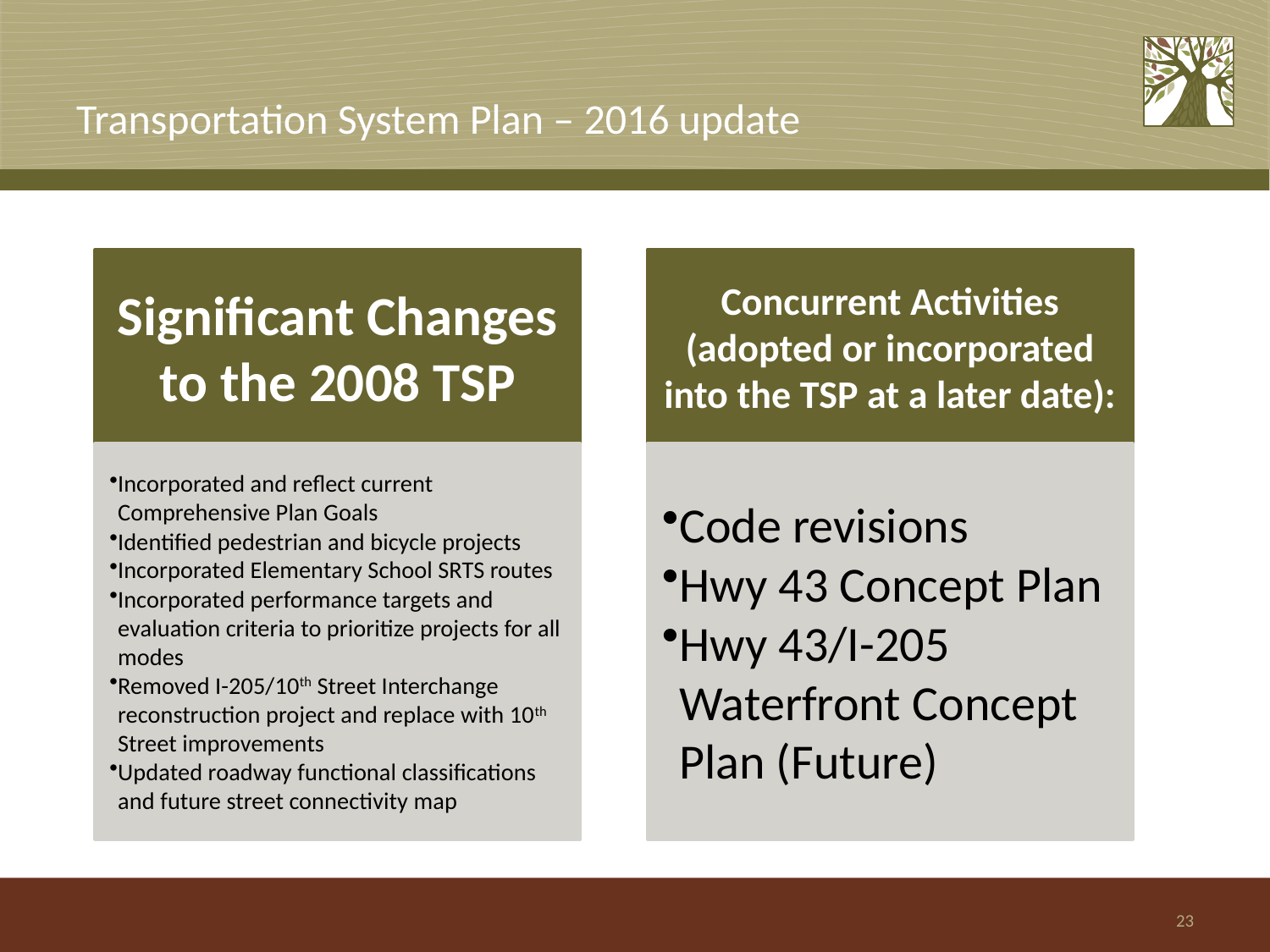

# Transportation System Plan – 2016 update
Significant Changes to the 2008 TSP
Incorporated and reflect current Comprehensive Plan Goals
Identified pedestrian and bicycle projects
Incorporated Elementary School SRTS routes
Incorporated performance targets and evaluation criteria to prioritize projects for all modes
Removed I-205/10th Street Interchange reconstruction project and replace with 10th Street improvements
Updated roadway functional classifications and future street connectivity map
Concurrent Activities (adopted or incorporated into the TSP at a later date):
Code revisions
Hwy 43 Concept Plan
Hwy 43/I-205 Waterfront Concept Plan (Future)